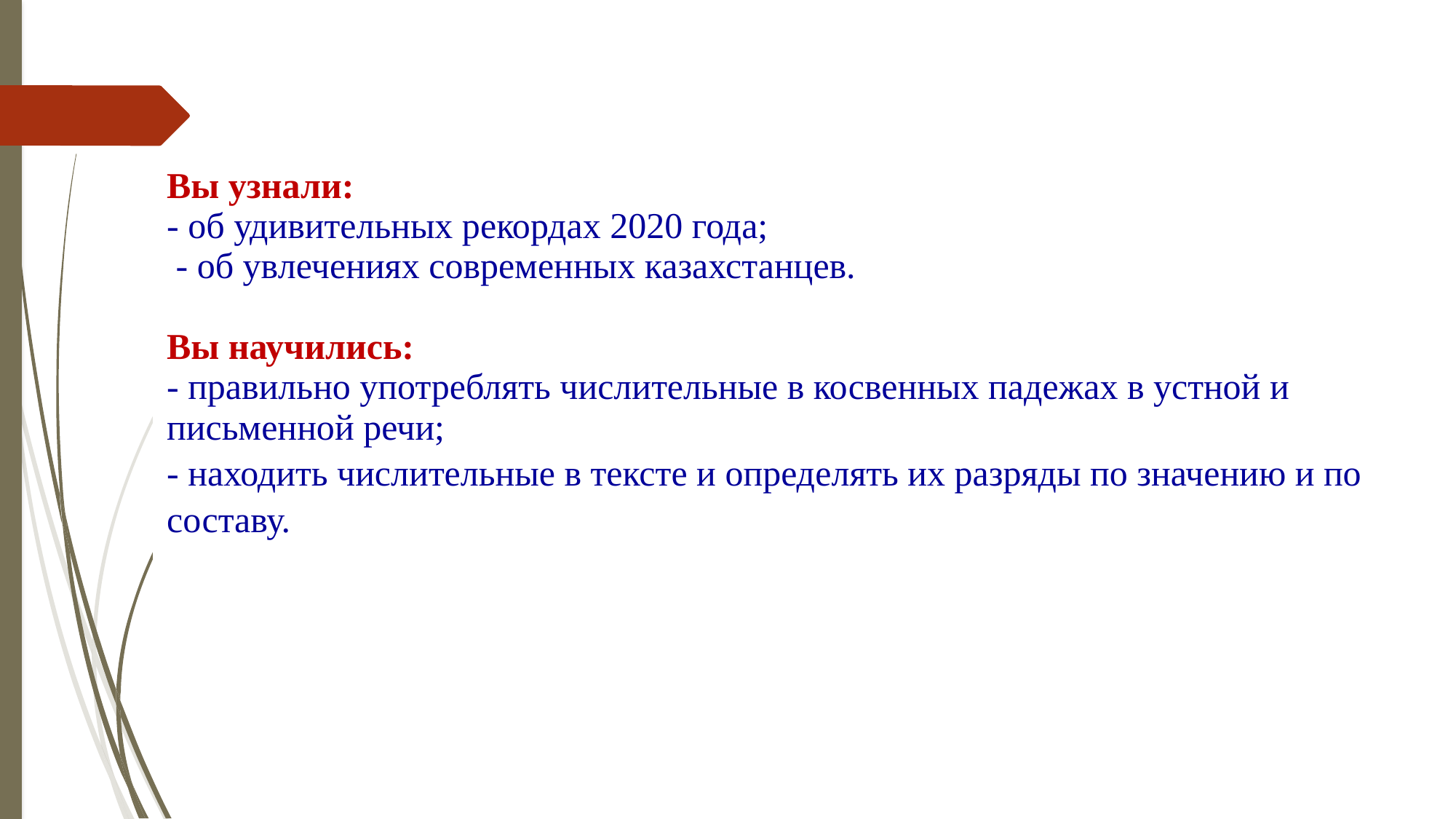

| Вы узнали: - об удивительных рекордах 2020 года;  - об увлечениях современных казахстанцев. Вы научились: - правильно употреблять числительные в косвенных падежах в устной и письменной речи; - находить числительные в тексте и определять их разряды по значению и по составу. |
| --- |